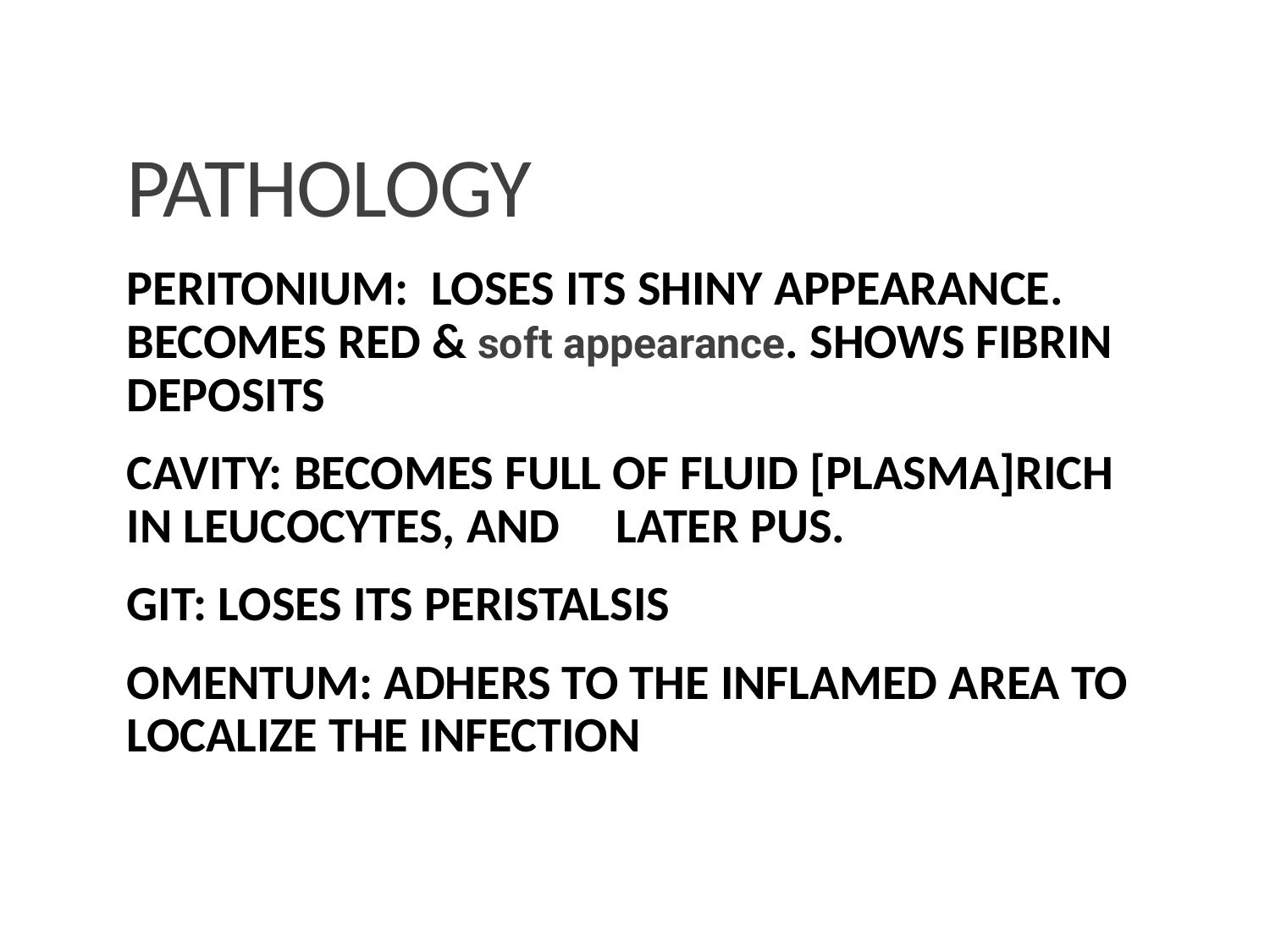

# PATHOLOGY
PERITONIUM:  LOSES ITS SHINY APPEARANCE. BECOMES RED & soft appearance. SHOWS FIBRIN DEPOSITS
CAVITY: BECOMES FULL OF FLUID [PLASMA]RICH IN LEUCOCYTES, AND     LATER PUS.
GIT: LOSES ITS PERISTALSIS
OMENTUM: ADHERS TO THE INFLAMED AREA TO LOCALIZE THE INFECTION